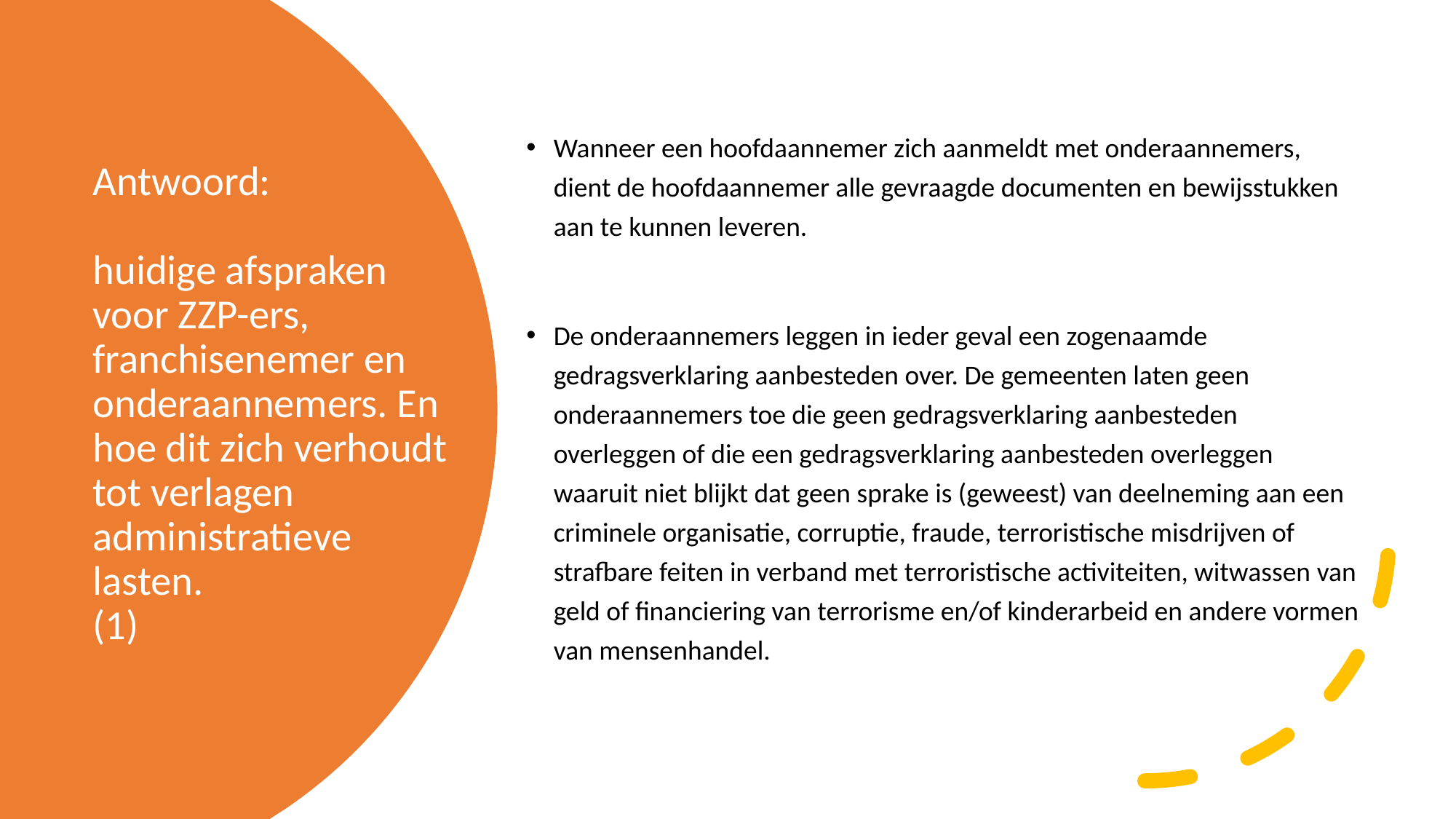

Wanneer een hoofdaannemer zich aanmeldt met onderaannemers, dient de hoofdaannemer alle gevraagde documenten en bewijsstukken aan te kunnen leveren.

De onderaannemers leggen in ieder geval een zogenaamde gedragsverklaring aanbesteden over. De gemeenten laten geen onderaannemers toe die geen gedragsverklaring aanbesteden overleggen of die een gedragsverklaring aanbesteden overleggen waaruit niet blijkt dat geen sprake is (geweest) van deelneming aan een criminele organisatie, corruptie, fraude, terroristische misdrijven of strafbare feiten in verband met terroristische activiteiten, witwassen van geld of financiering van terrorisme en/of kinderarbeid en andere vormen van mensenhandel.

# Antwoord: huidige afspraken voor ZZP-ers, franchisenemer en onderaannemers. En hoe dit zich verhoudt tot verlagen administratieve lasten. (1)